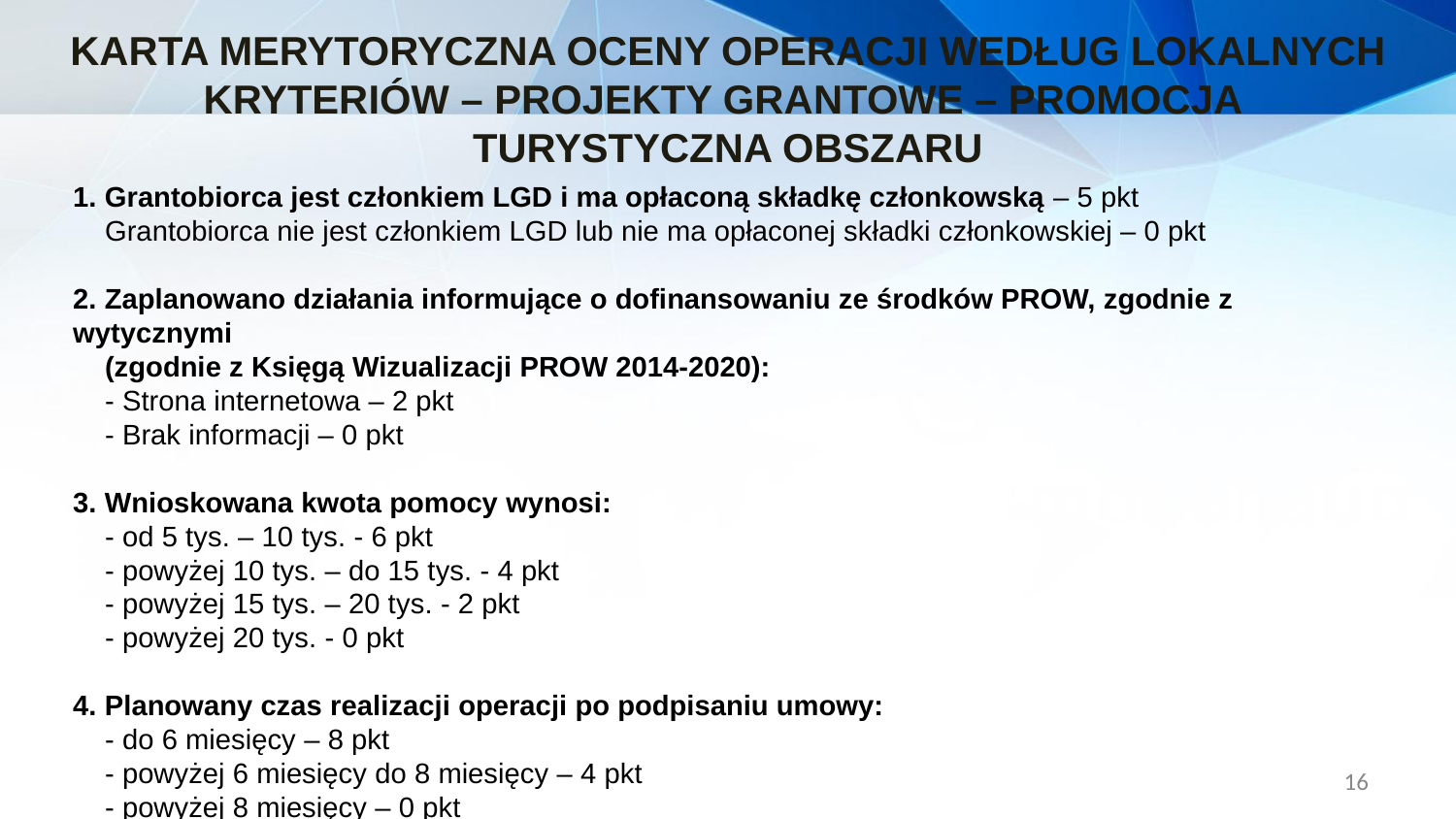

KARTA MERYTORYCZNA OCENY OPERACJI WEDŁUG LOKALNYCH KRYTERIÓW – PROJEKTY GRANTOWE – PROMOCJA
TURYSTYCZNA OBSZARU
1. Grantobiorca jest członkiem LGD i ma opłaconą składkę członkowską – 5 pkt
    Grantobiorca nie jest członkiem LGD lub nie ma opłaconej składki członkowskiej – 0 pkt

2. Zaplanowano działania informujące o dofinansowaniu ze środków PROW, zgodnie z wytycznymi
    (zgodnie z Księgą Wizualizacji PROW 2014-2020):
    - Strona internetowa – 2 pkt
    - Brak informacji – 0 pkt

3. Wnioskowana kwota pomocy wynosi:
    - od 5 tys. – 10 tys. - 6 pkt
    - powyżej 10 tys. – do 15 tys. - 4 pkt
    - powyżej 15 tys. – 20 tys. - 2 pkt
    - powyżej 20 tys. - 0 pkt

4. Planowany czas realizacji operacji po podpisaniu umowy:
    - do 6 miesięcy – 8 pkt
    - powyżej 6 miesięcy do 8 miesięcy – 4 pkt
    - powyżej 8 miesięcy – 0 pkt

16